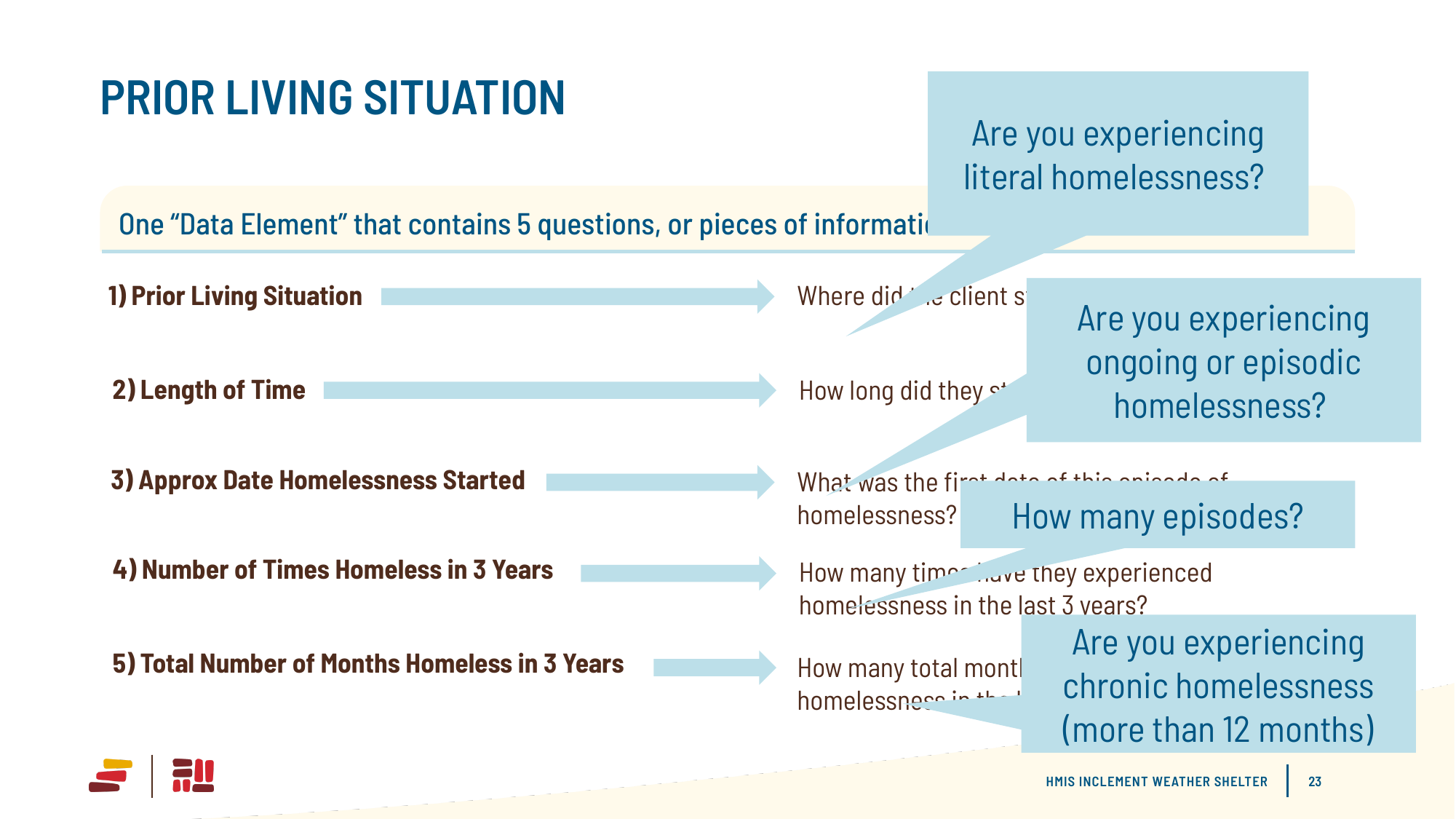

# Prior Living Situation
Are you experiencing literal homelessness?
One “Data Element” that contains 5 questions, or pieces of information:
1) Prior Living Situation
Where did the client stay last night?

Are you experiencing ongoing or episodic homelessness?
2) Length of Time
How long did they stay there?

3) Approx Date Homelessness Started
What was the first date of this episode of homelessness?

How many episodes?
4) Number of Times Homeless in 3 Years
How many times have they experienced homelessness in the last 3 years?

Are you experiencing chronic homelessness (more than 12 months)
5) Total Number of Months Homeless in 3 Years
How many total months have they experienced homelessness in the last 3 years?

HMIS Inclement Weather Shelter
23